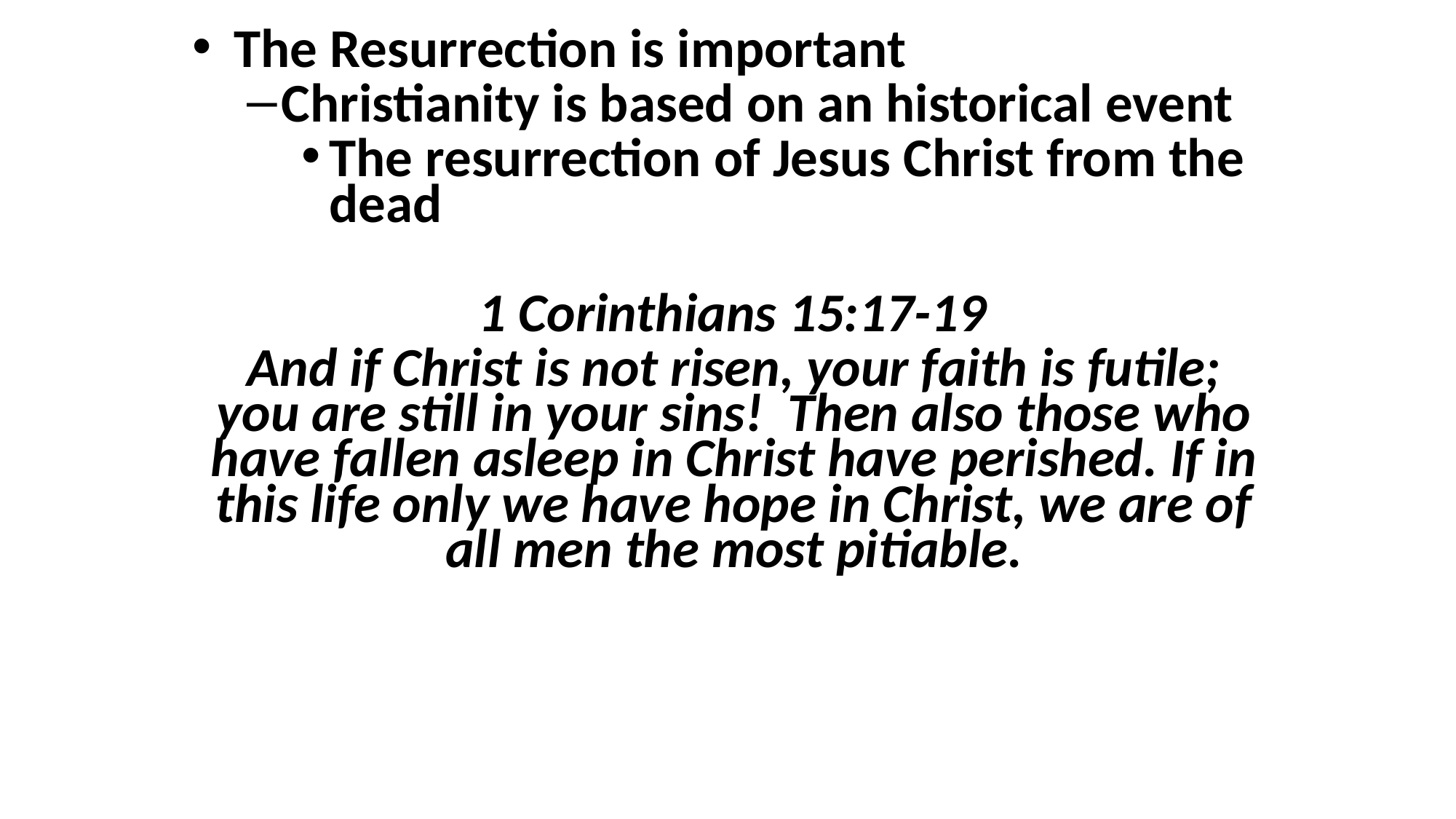

The Resurrection is important
Christianity is based on an historical event
The resurrection of Jesus Christ from the dead

                      1 Corinthians 15:17-19
And if Christ is not risen, your faith is futile; you are still in your sins!  Then also those who have fallen asleep in Christ have perished. If in this life only we have hope in Christ, we are of all men the most pitiable.